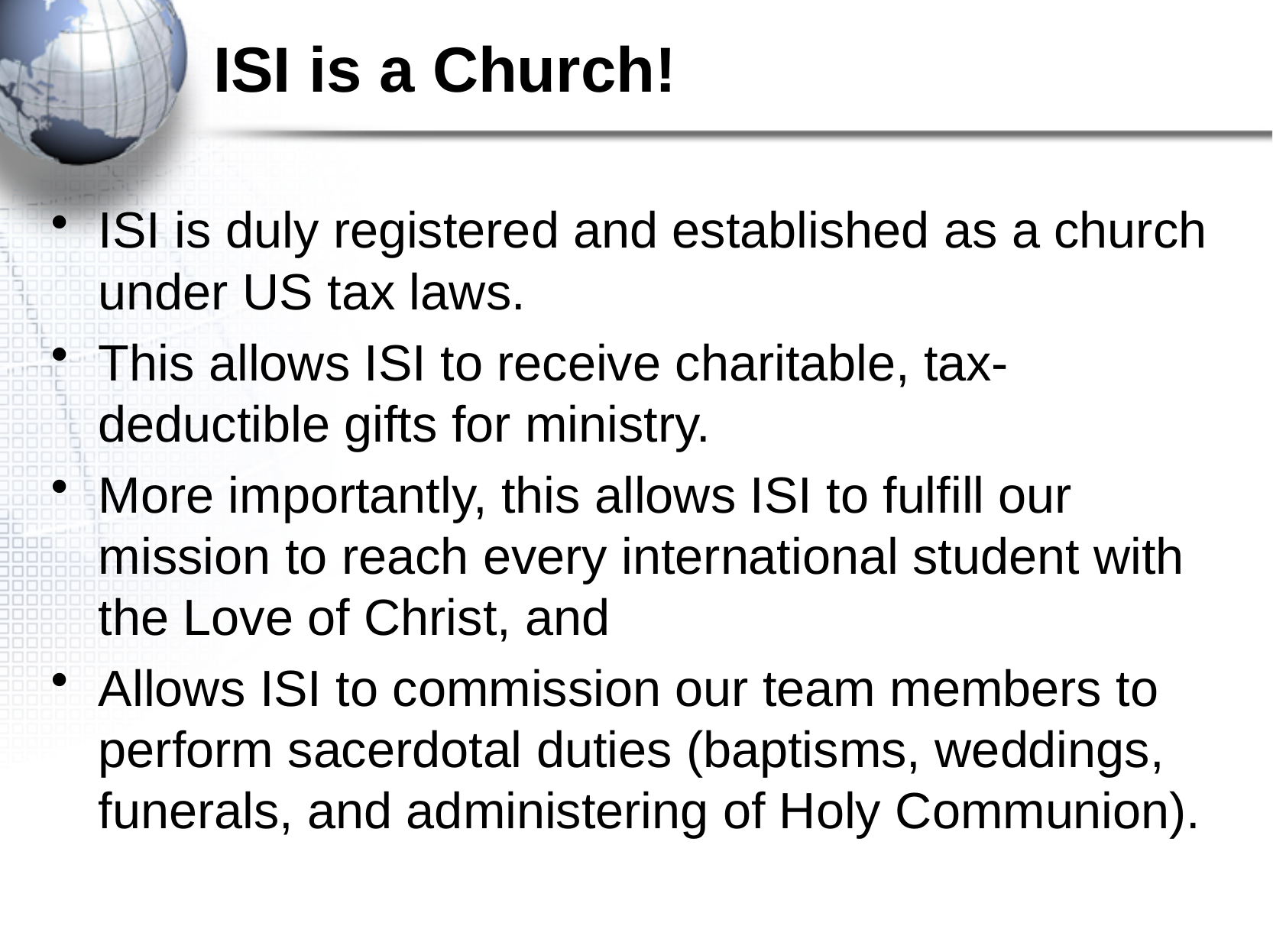

# ISI is a Church!
ISI is duly registered and established as a church under US tax laws.
This allows ISI to receive charitable, tax-deductible gifts for ministry.
More importantly, this allows ISI to fulfill our mission to reach every international student with the Love of Christ, and
Allows ISI to commission our team members to perform sacerdotal duties (baptisms, weddings, funerals, and administering of Holy Communion).